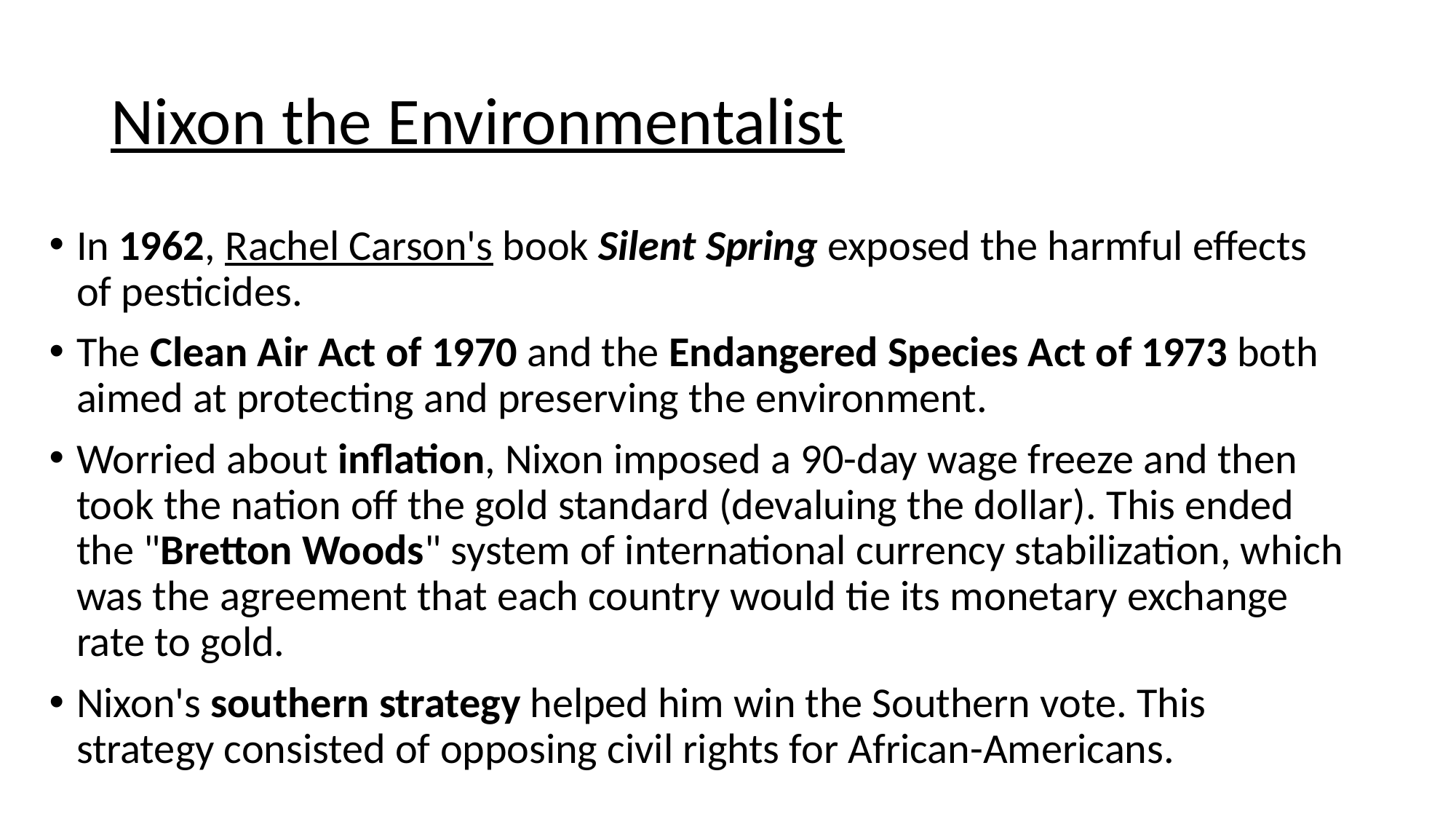

# Nixon the Environmentalist
In 1962, Rachel Carson's book Silent Spring exposed the harmful effects of pesticides.
The Clean Air Act of 1970 and the Endangered Species Act of 1973 both aimed at protecting and preserving the environment.
Worried about inflation, Nixon imposed a 90-day wage freeze and then took the nation off the gold standard (devaluing the dollar). This ended the "Bretton Woods" system of international currency stabilization, which was the agreement that each country would tie its monetary exchange rate to gold.
Nixon's southern strategy helped him win the Southern vote. This strategy consisted of opposing civil rights for African-Americans.